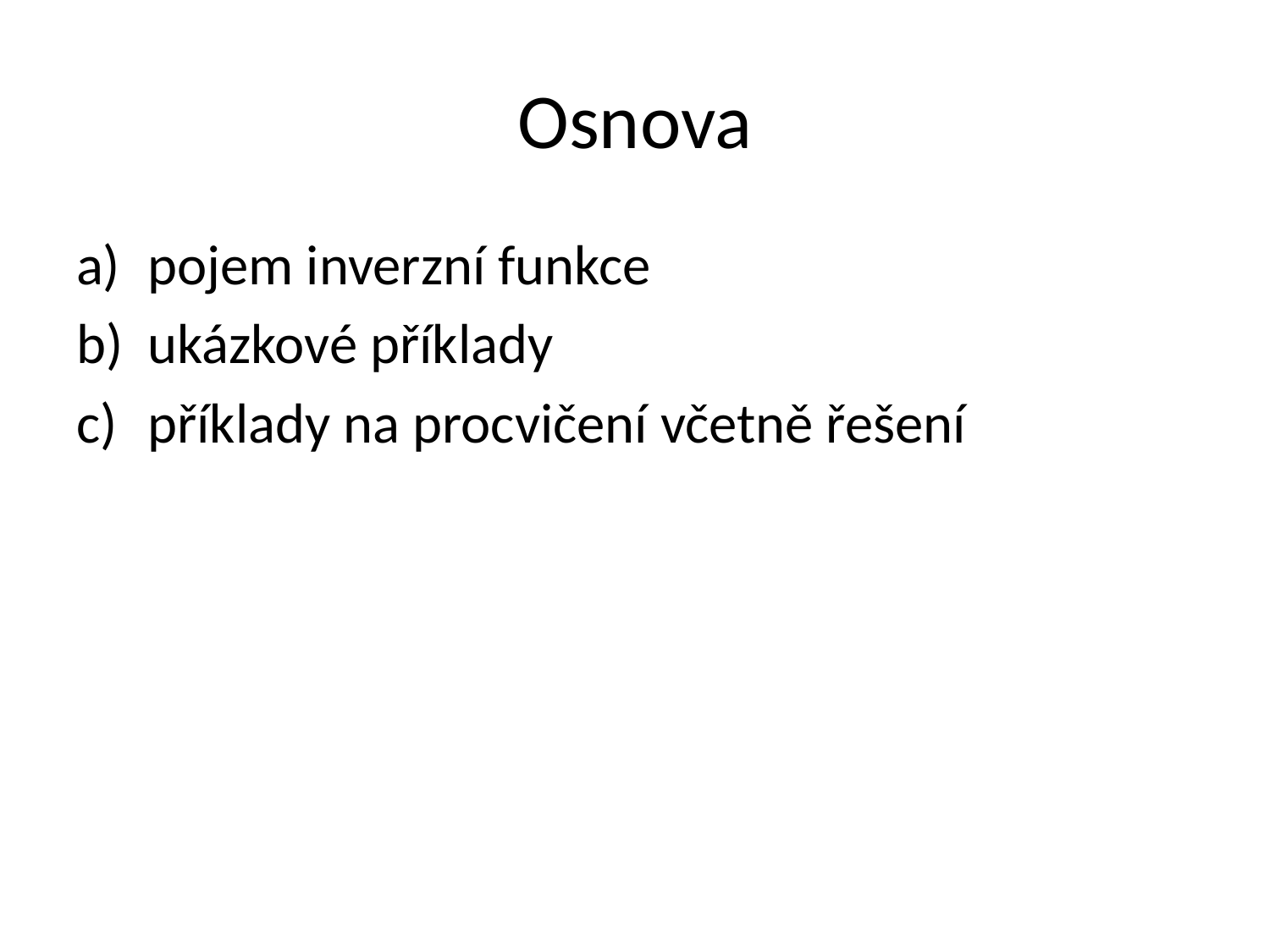

# Osnova
pojem inverzní funkce
ukázkové příklady
příklady na procvičení včetně řešení